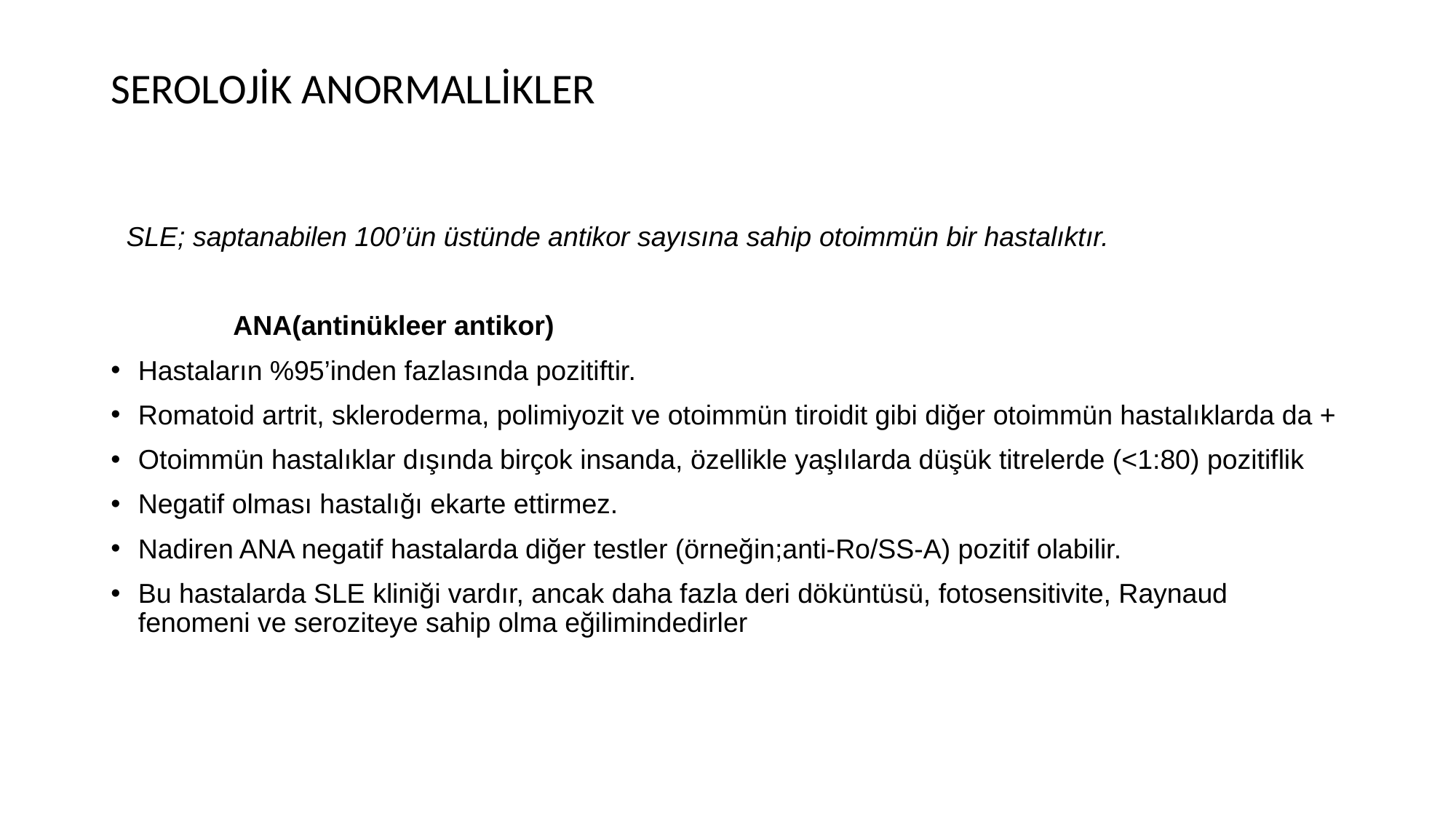

# SEROLOJİK ANORMALLİKLER

  SLE; saptanabilen 100’ün üstünde antikor sayısına sahip otoimmün bir hastalıktır.

                ANA(antinükleer antikor)
Hastaların %95’inden fazlasında pozitiftir.
Romatoid artrit, skleroderma, polimiyozit ve otoimmün tiroidit gibi diğer otoimmün hastalıklarda da +
Otoimmün hastalıklar dışında birçok insanda, özellikle yaşlılarda düşük titrelerde (<1:80) pozitiflik
Negatif olması hastalığı ekarte ettirmez.
Nadiren ANA negatif hastalarda diğer testler (örneğin;anti-Ro/SS-A) pozitif olabilir.
Bu hastalarda SLE kliniği vardır, ancak daha fazla deri döküntüsü, fotosensitivite, Raynaud fenomeni ve seroziteye sahip olma eğilimindedirler